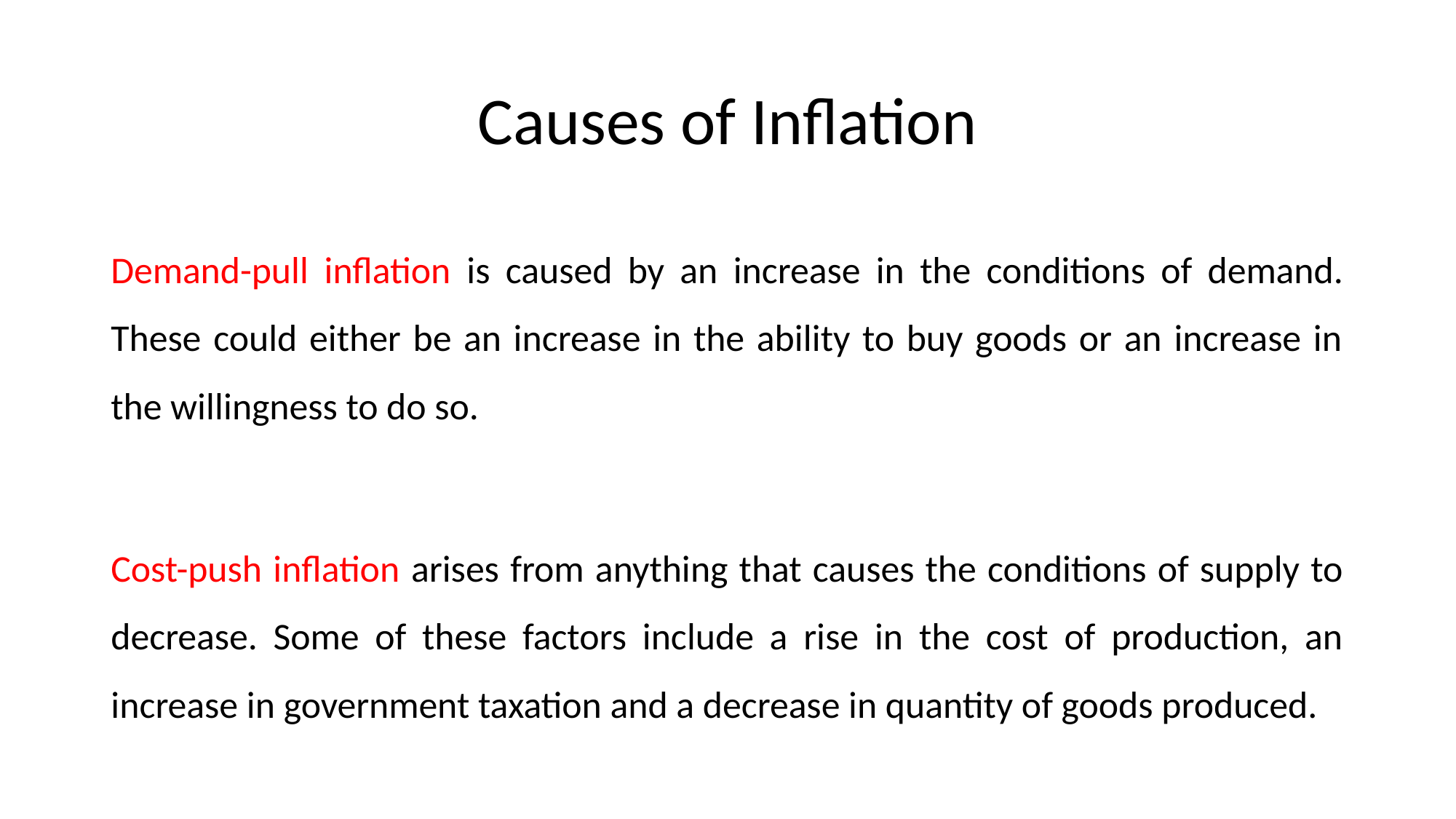

# Causes of Inflation
Demand-pull inflation is caused by an increase in the conditions of demand. These could either be an increase in the ability to buy goods or an increase in the willingness to do so.

Cost-push inflation arises from anything that causes the conditions of supply to decrease. Some of these factors include a rise in the cost of production, an increase in government taxation and a decrease in quantity of goods produced.